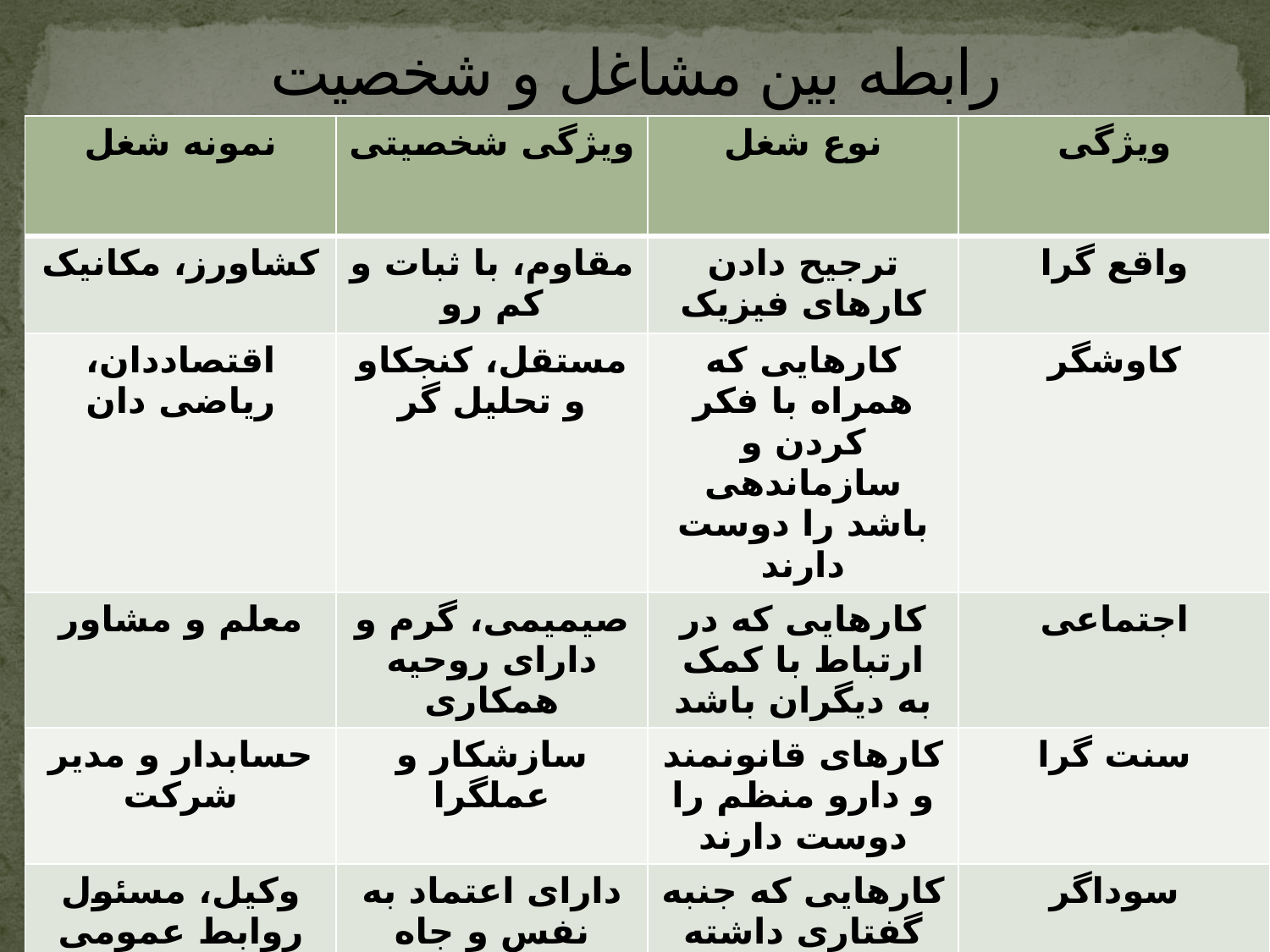

# رابطه بین مشاغل و شخصیت
| نمونه شغل | ویژگی شخصیتی | نوع شغل | ویژگی |
| --- | --- | --- | --- |
| کشاورز، مکانیک | مقاوم، با ثبات و کم رو | ترجیح دادن کارهای فیزیک | واقع گرا |
| اقتصاددان، ریاضی دان | مستقل، کنجکاو و تحلیل گر | کارهایی که همراه با فکر کردن و سازماندهی باشد را دوست دارند | کاوشگر |
| معلم و مشاور | صیمیمی، گرم و دارای روحیه همکاری | کارهایی که در ارتباط با کمک به دیگران باشد | اجتماعی |
| حسابدار و مدیر شرکت | سازشکار و عملگرا | کارهای قانونمند و دارو منظم را دوست دارند | سنت گرا |
| وکیل، مسئول روابط عمومی | دارای اعتماد به نفس و جاه طلب | کارهایی که جنبه گفتاری داشته باشد دوست دارد | سوداگر |
| نقاش، موسیقی دان، نوازنده، نویسنده | رویایی و احساساتی | کارهای غیرمنظم و مبهم را دوست دارند | هنرگرا |